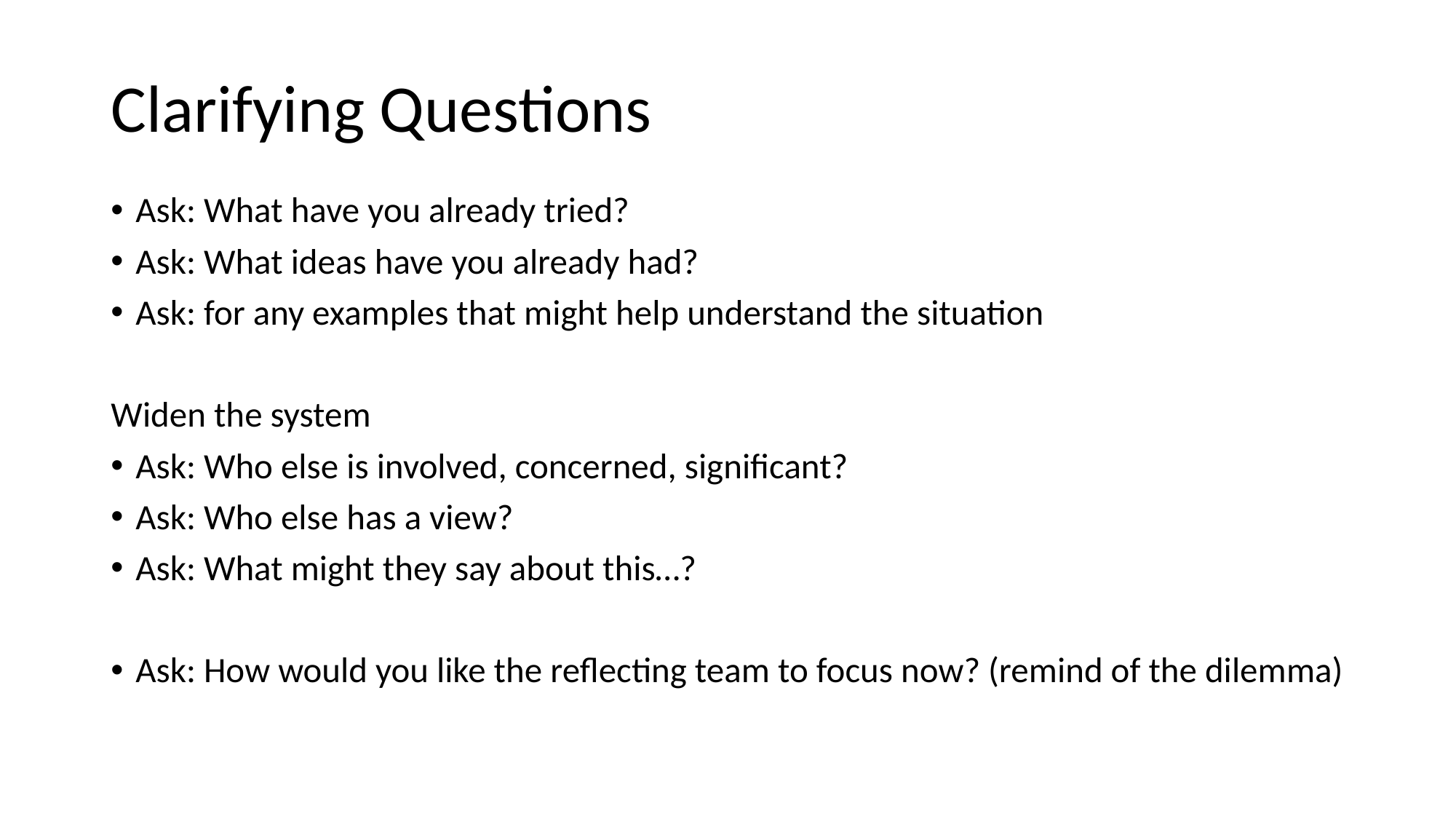

# Clarifying Questions
Ask: What have you already tried?
Ask: What ideas have you already had?
Ask: for any examples that might help understand the situation

Widen the system
Ask: Who else is involved, concerned, significant?
Ask: Who else has a view?
Ask: What might they say about this…?

Ask: How would you like the reflecting team to focus now? (remind of the dilemma)